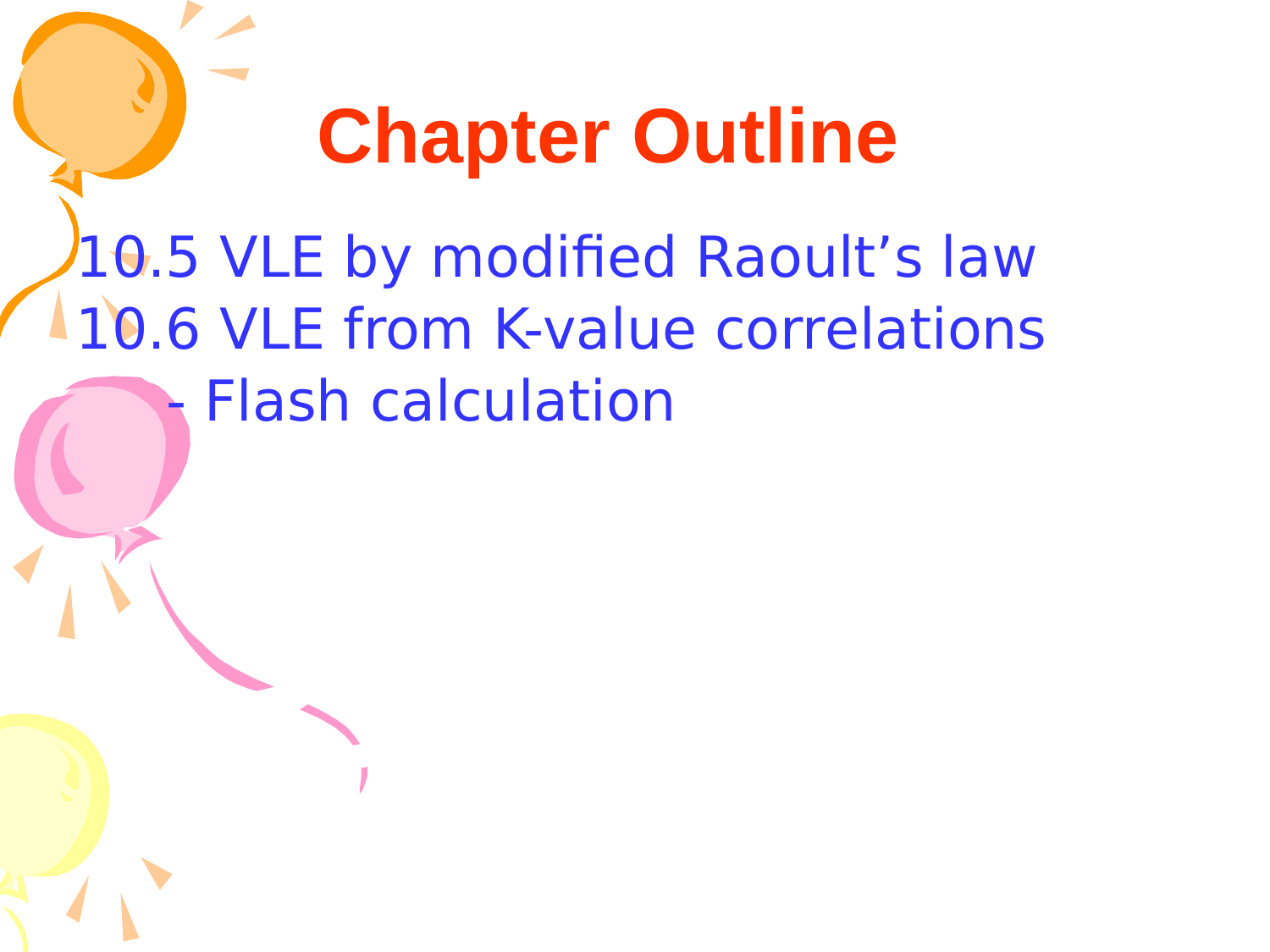

Chapter Outline
10.5 VLE by modified Raoult’s law
10.6 VLE from K-value correlations
     - Flash calculation